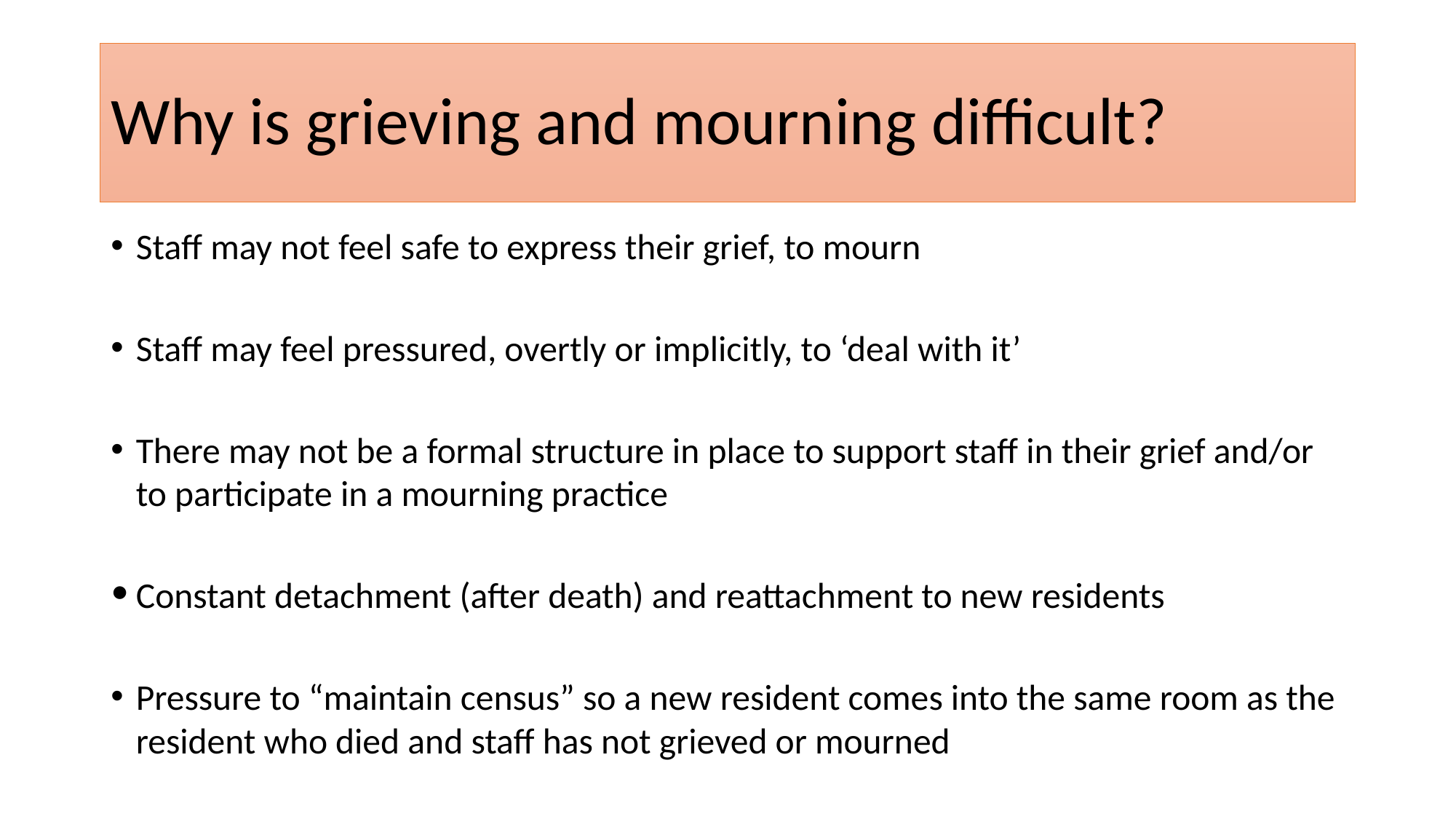

# Why is grieving and mourning difficult?
Staff may not feel safe to express their grief, to mourn

Staff may feel pressured, overtly or implicitly, to ‘deal with it’

There may not be a formal structure in place to support staff in their grief and/or to participate in a mourning practice

Constant detachment (after death) and reattachment to new residents

Pressure to “maintain census” so a new resident comes into the same room as the resident who died and staff has not grieved or mourned